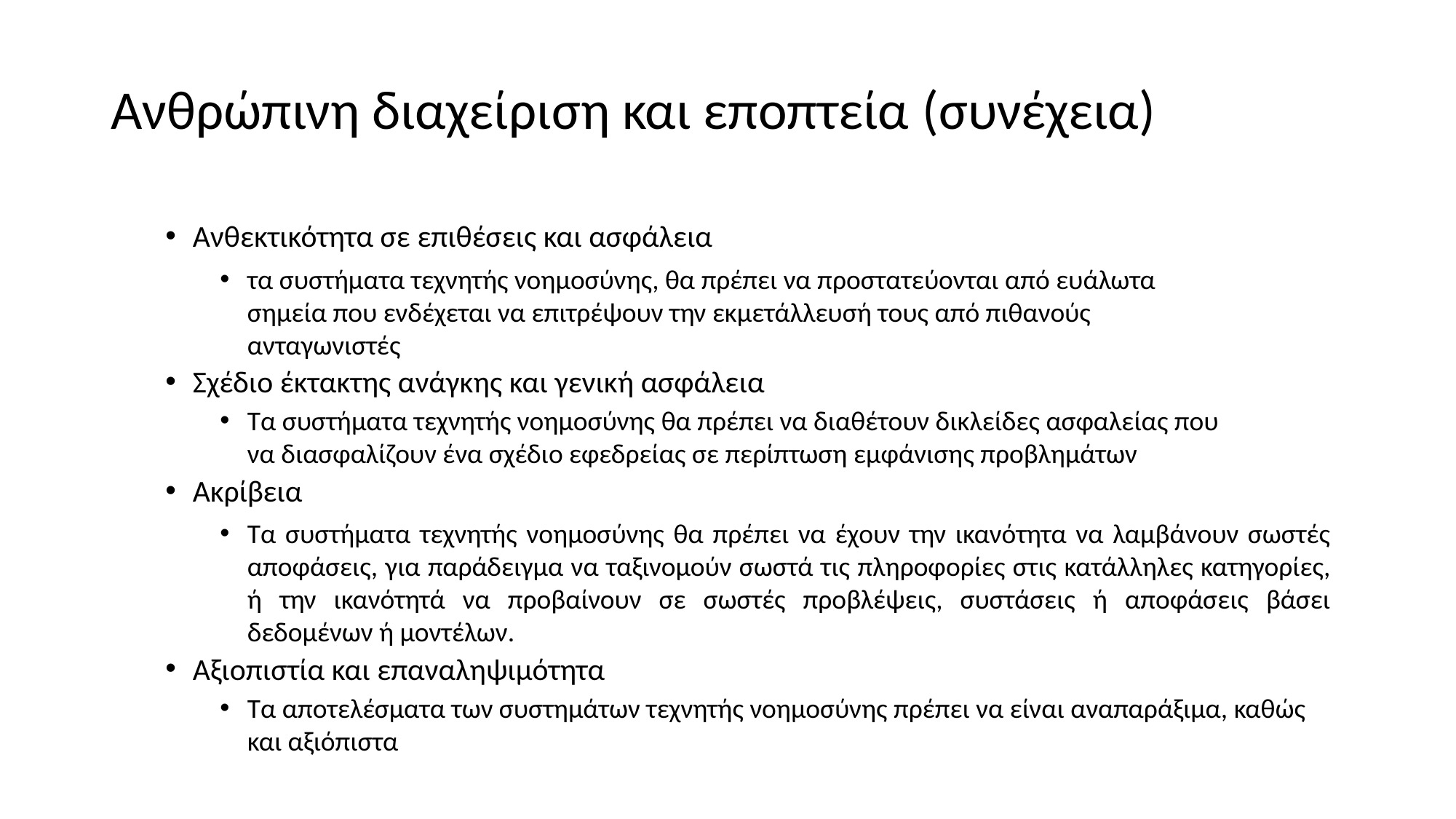

# Ανθρώπινη διαχείριση και εποπτεία (συνέχεια)
Ανθεκτικότητα σε επιθέσεις και ασφάλεια
τα συστήματα τεχνητής νοημοσύνης, θα πρέπει να προστατεύονται από ευάλωτα σημεία που ενδέχεται να επιτρέψουν την εκμετάλλευσή τους από πιθανούς ανταγωνιστές
Σχέδιο έκτακτης ανάγκης και γενική ασφάλεια
Τα συστήματα τεχνητής νοημοσύνης θα πρέπει να διαθέτουν δικλείδες ασφαλείας που να διασφαλίζουν ένα σχέδιο εφεδρείας σε περίπτωση εμφάνισης προβλημάτων
Ακρίβεια
Τα συστήματα τεχνητής νοημοσύνης θα πρέπει να έχουν την ικανότητα να λαμβάνουν σωστές αποφάσεις, για παράδειγμα να ταξινομούν σωστά τις πληροφορίες στις κατάλληλες κατηγορίες, ή την ικανότητά να προβαίνουν σε σωστές προβλέψεις, συστάσεις ή αποφάσεις βάσει δεδομένων ή μοντέλων.
Αξιοπιστία και επαναληψιμότητα
Τα αποτελέσματα των συστημάτων τεχνητής νοημοσύνης πρέπει να είναι αναπαράξιμα, καθώς και αξιόπιστα